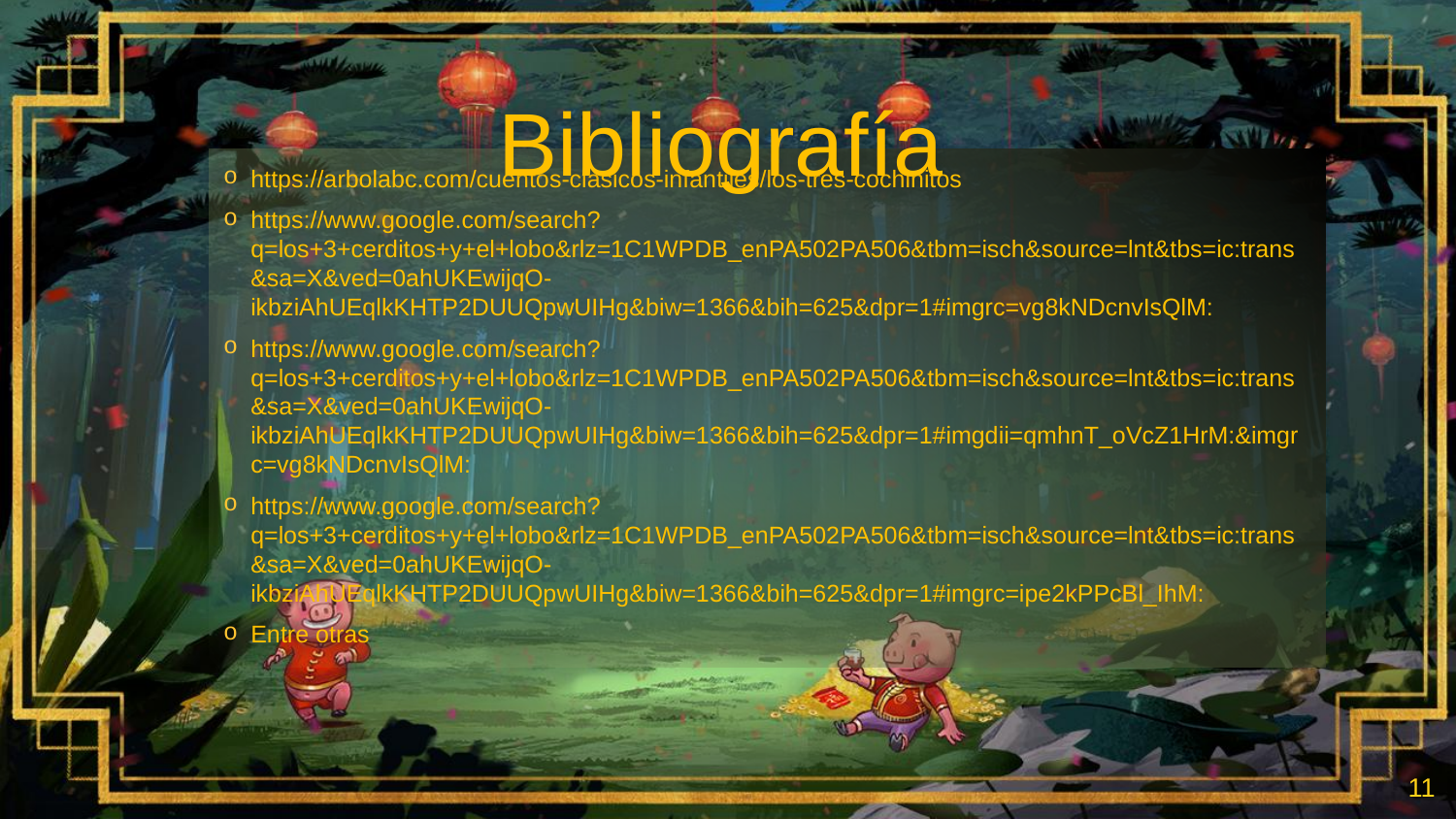

# Bibliografía
https://arbolabc.com/cuentos-clasicos-infantiles/los-tres-cochinitos
https://www.google.com/search?q=los+3+cerditos+y+el+lobo&rlz=1C1WPDB_enPA502PA506&tbm=isch&source=lnt&tbs=ic:trans&sa=X&ved=0ahUKEwijqO-ikbziAhUEqlkKHTP2DUUQpwUIHg&biw=1366&bih=625&dpr=1#imgrc=vg8kNDcnvIsQlM:
https://www.google.com/search?q=los+3+cerditos+y+el+lobo&rlz=1C1WPDB_enPA502PA506&tbm=isch&source=lnt&tbs=ic:trans&sa=X&ved=0ahUKEwijqO-ikbziAhUEqlkKHTP2DUUQpwUIHg&biw=1366&bih=625&dpr=1#imgdii=qmhnT_oVcZ1HrM:&imgrc=vg8kNDcnvIsQlM:
https://www.google.com/search?q=los+3+cerditos+y+el+lobo&rlz=1C1WPDB_enPA502PA506&tbm=isch&source=lnt&tbs=ic:trans&sa=X&ved=0ahUKEwijqO-ikbziAhUEqlkKHTP2DUUQpwUIHg&biw=1366&bih=625&dpr=1#imgrc=ipe2kPPcBl_IhM:
Entre otras
11